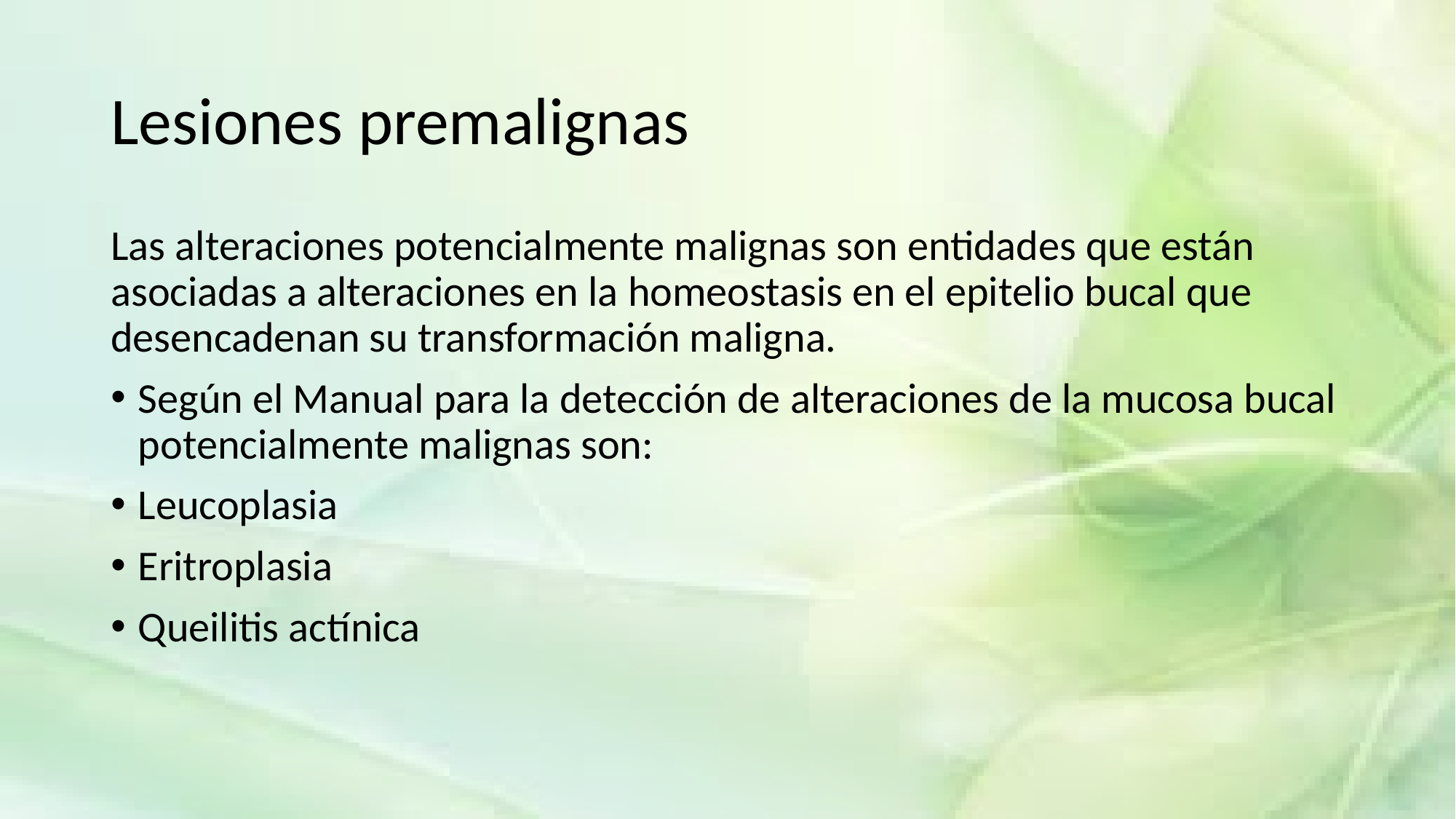

# Lesiones premalignas
Las alteraciones potencialmente malignas son entidades que están asociadas a alteraciones en la homeostasis en el epitelio bucal que desencadenan su transformación maligna.
Según el Manual para la detección de alteraciones de la mucosa bucal potencialmente malignas son:
Leucoplasia
Eritroplasia
Queilitis actínica